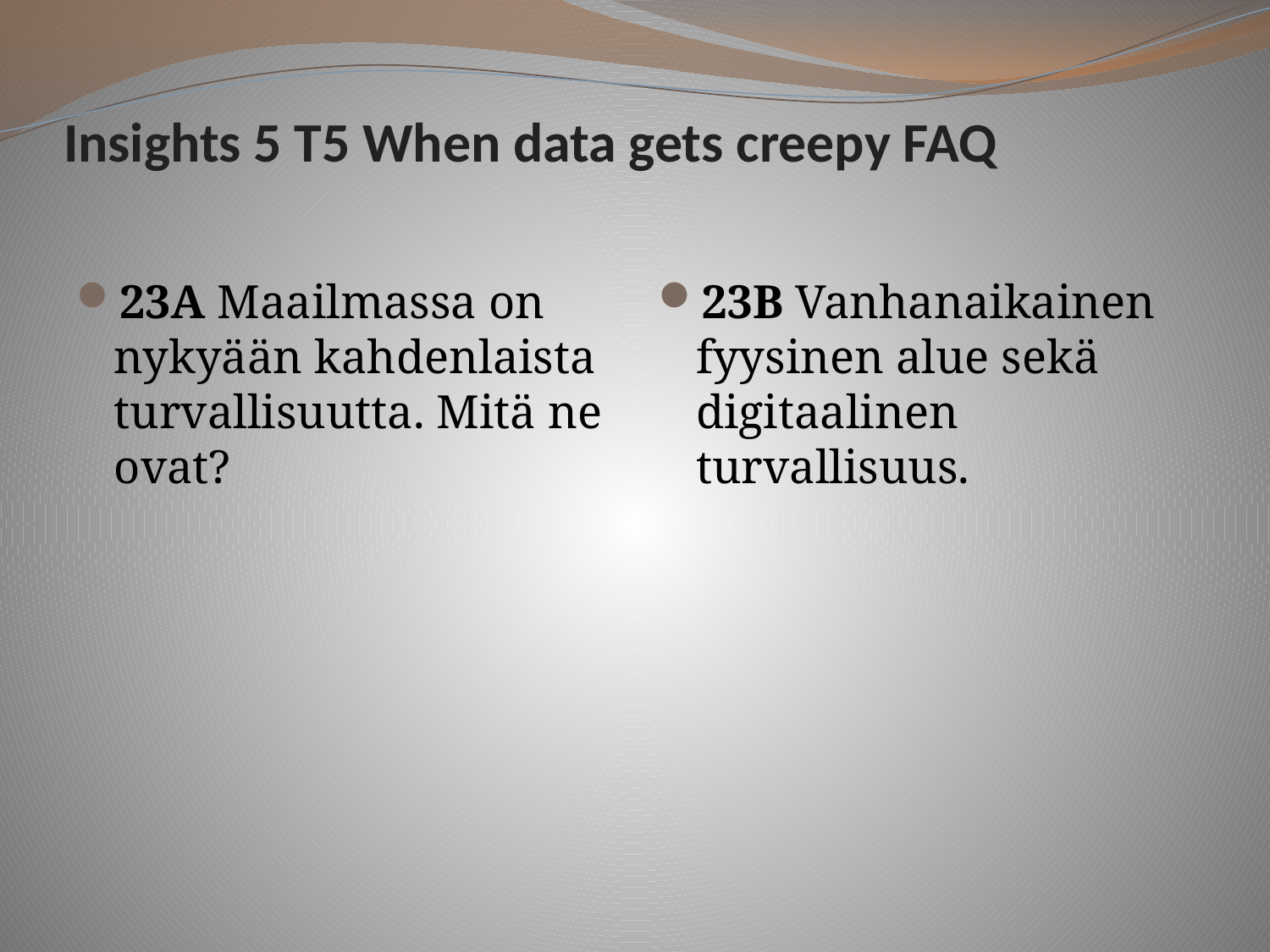

# Insights 5 T5 When data gets creepy FAQ
23A Maailmassa on nykyään kahdenlaista turvallisuutta. Mitä ne ovat?
23B Vanhanaikainen fyysinen alue sekä digitaalinen turvallisuus.